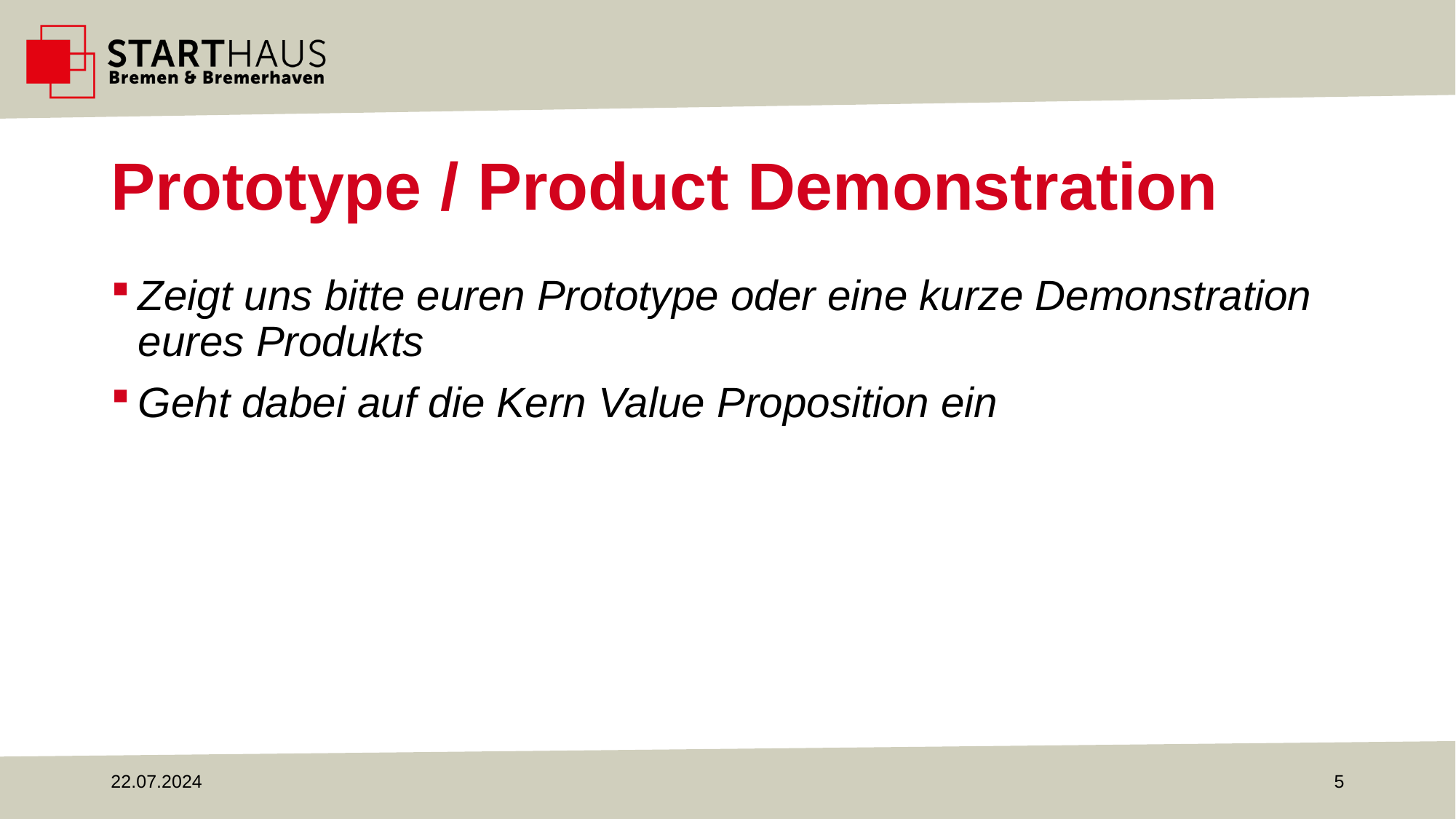

# Prototype / Product Demonstration
Zeigt uns bitte euren Prototype oder eine kurze Demonstration eures Produkts
Geht dabei auf die Kern Value Proposition ein
22.07.2024
5